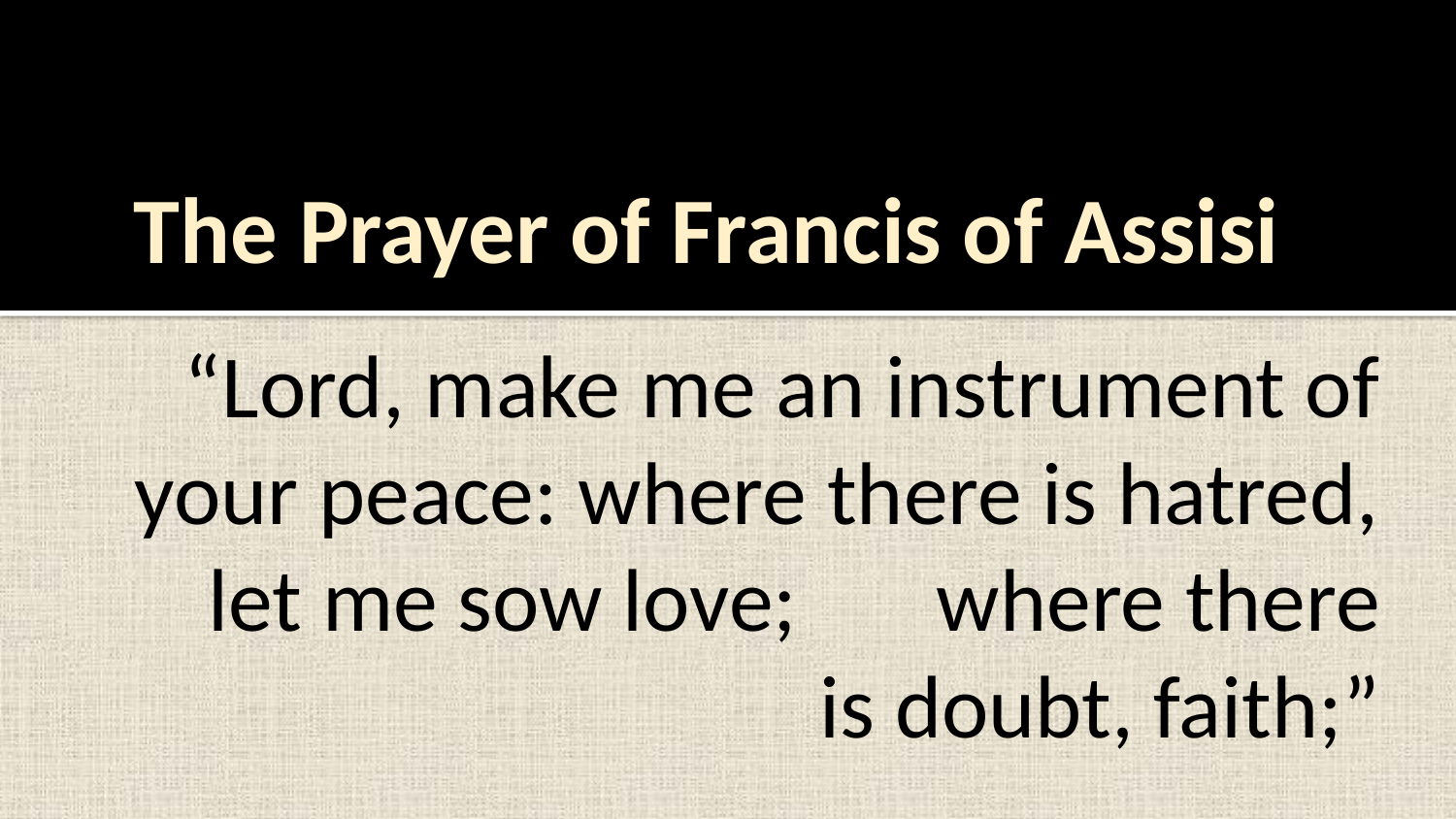

# The Prayer of Francis of Assisi
“Lord, make me an instrument of your peace: where there is hatred, let me sow love; 	where there is doubt, faith;”